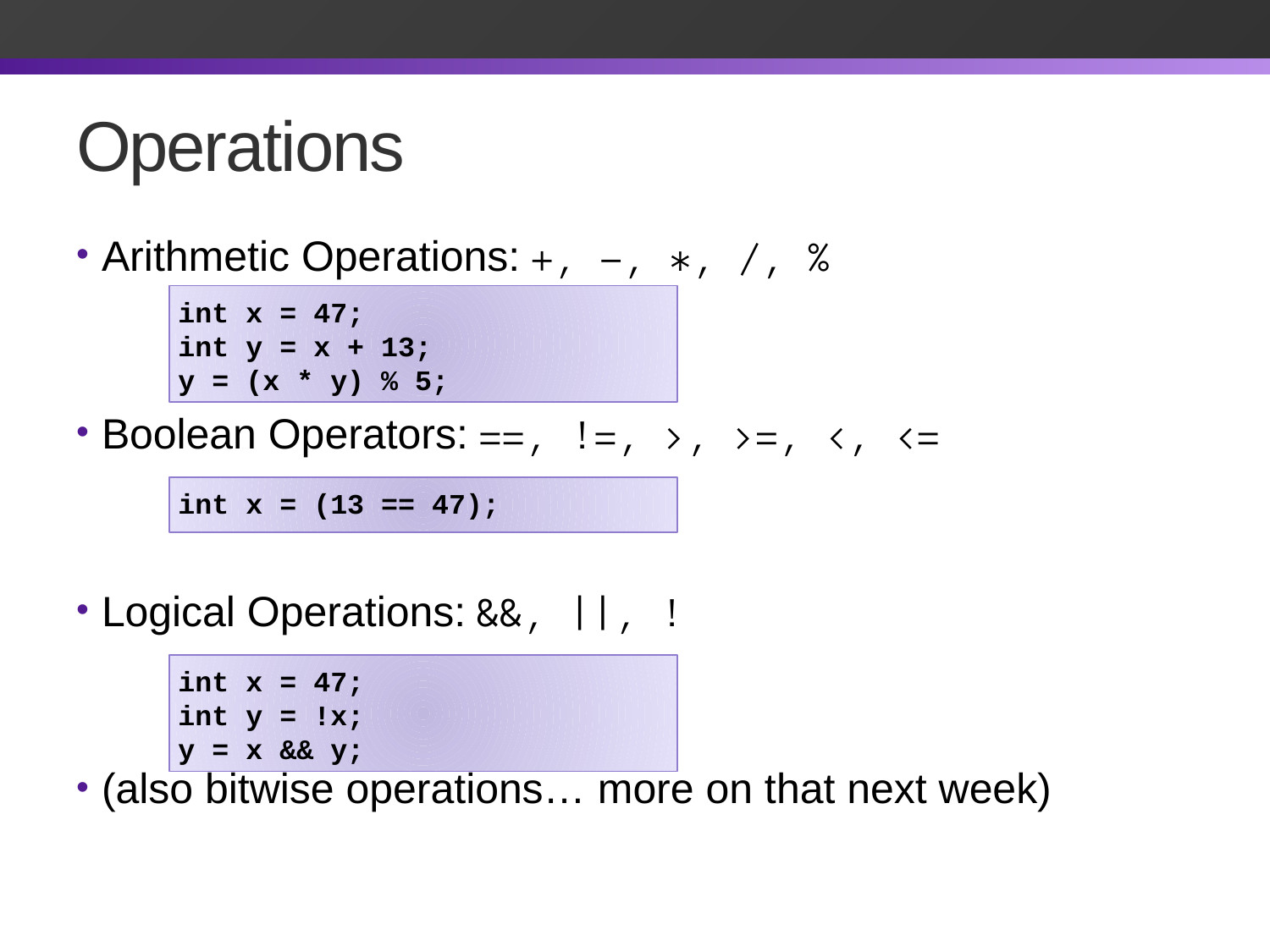

# Operations
Arithmetic Operations: +, -, *, /, %

Boolean Operators: ==, !=, >, >=, <, <=

Logical Operations: &&, ||, !

(also bitwise operations… more on that next week)

int x = 47;
int y = x + 13;
y = (x * y) % 5;

int x = (13 == 47);
int x = 47;
int y = !x;
y = x && y;